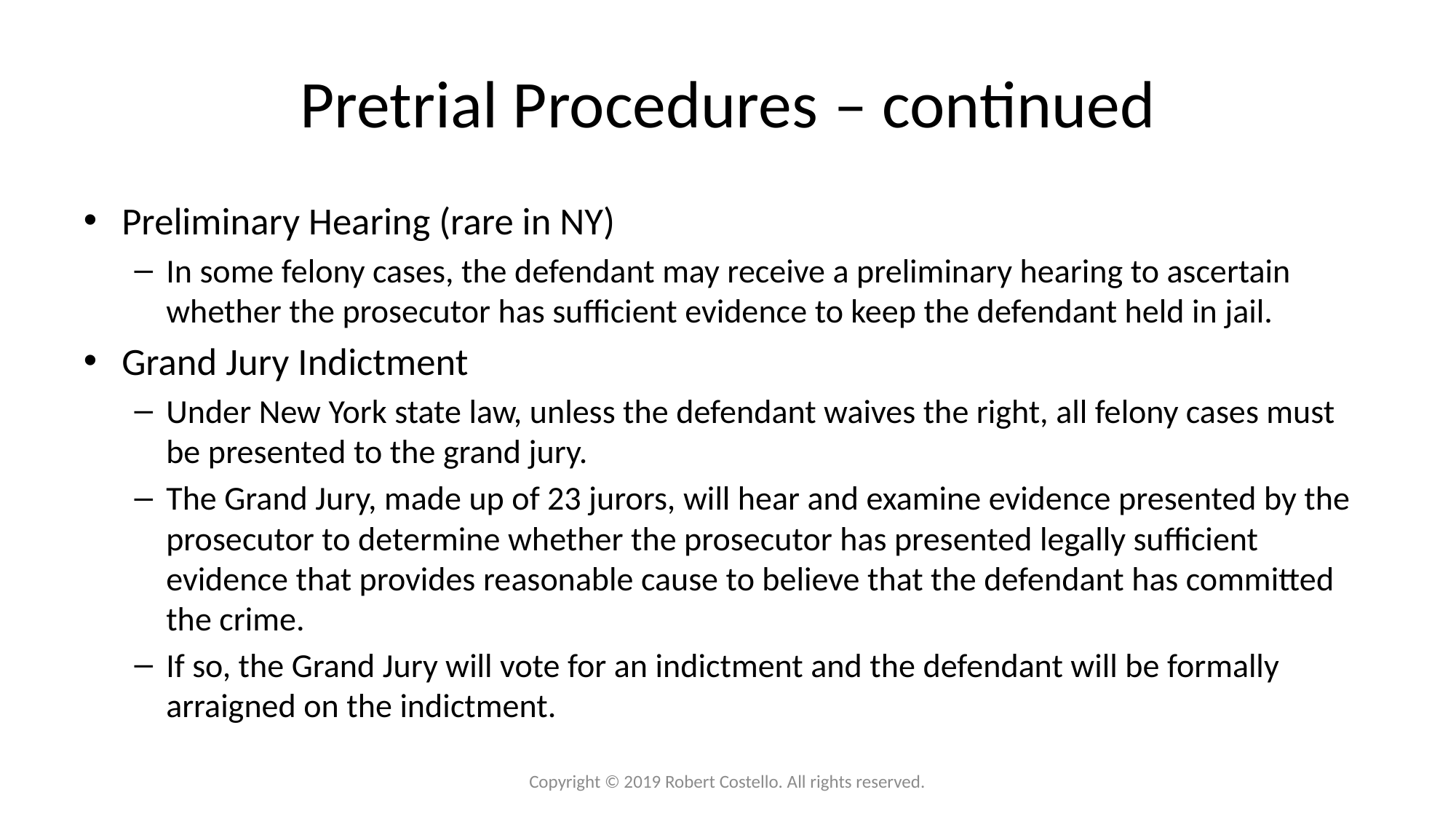

# Pretrial Procedures – continued
Preliminary Hearing (rare in NY)
In some felony cases, the defendant may receive a preliminary hearing to ascertain whether the prosecutor has sufficient evidence to keep the defendant held in jail.
Grand Jury Indictment
Under New York state law, unless the defendant waives the right, all felony cases must be presented to the grand jury.
The Grand Jury, made up of 23 jurors, will hear and examine evidence presented by the prosecutor to determine whether the prosecutor has presented legally sufficient evidence that provides reasonable cause to believe that the defendant has committed the crime.
If so, the Grand Jury will vote for an indictment and the defendant will be formally arraigned on the indictment.
Copyright © 2019 Robert Costello. All rights reserved.